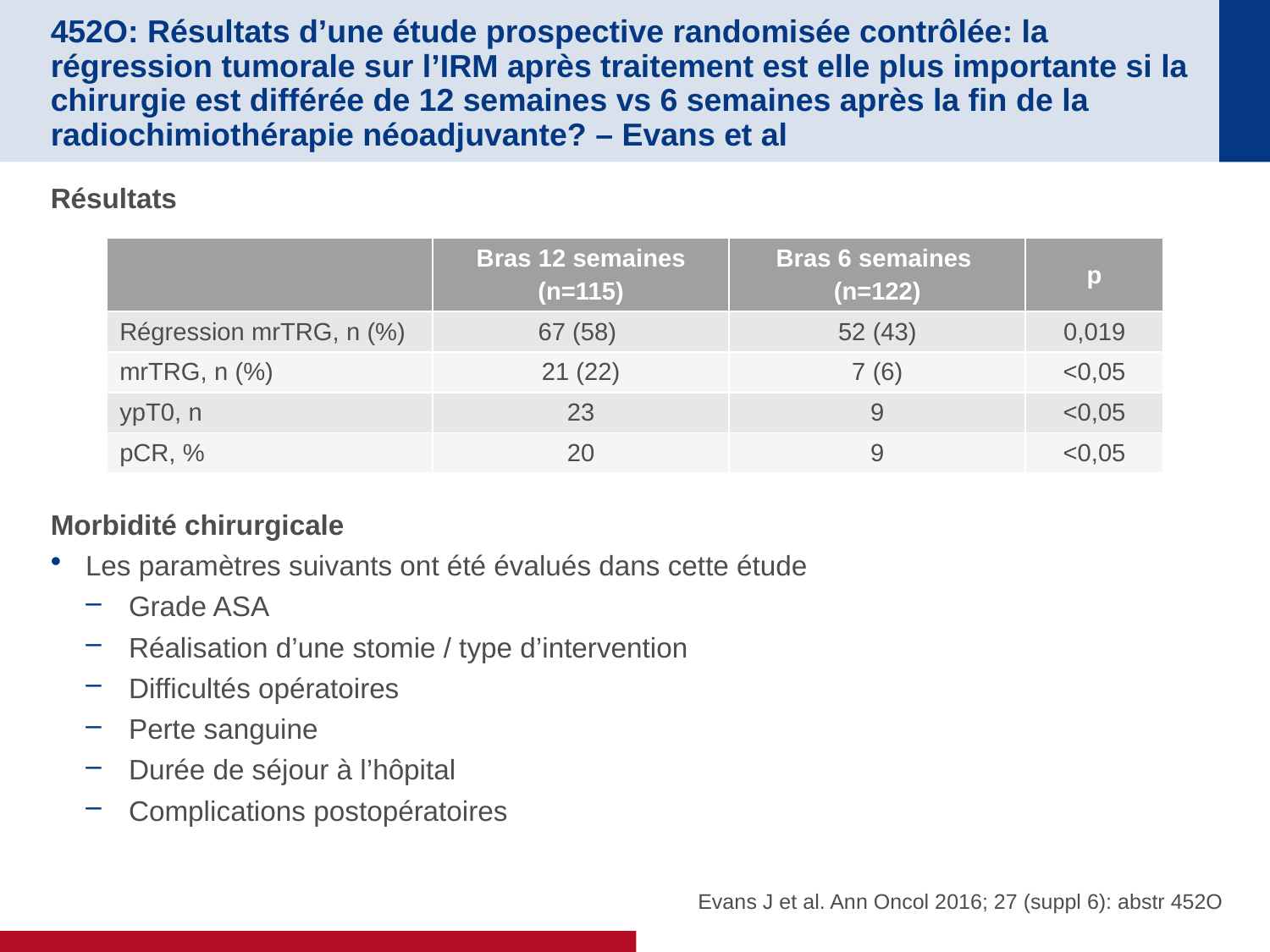

# 452O: Résultats d’une étude prospective randomisée contrôlée: la régression tumorale sur l’IRM après traitement est elle plus importante si la chirurgie est différée de 12 semaines vs 6 semaines après la fin de la radiochimiothérapie néoadjuvante? – Evans et al
Résultats

Morbidité chirurgicale
Les paramètres suivants ont été évalués dans cette étude
Grade ASA
Réalisation d’une stomie / type d’intervention
Difficultés opératoires
Perte sanguine
Durée de séjour à l’hôpital
Complications postopératoires
|  | Bras 12 semaines (n=115) | Bras 6 semaines (n=122) | p |
| --- | --- | --- | --- |
| Régression mrTRG, n (%) | 67 (58) | 52 (43) | 0,019 |
| mrTRG, n (%) | 21 (22) | 7 (6) | <0,05 |
| ypT0, n | 23 | 9 | <0,05 |
| pCR, % | 20 | 9 | <0,05 |
Evans J et al. Ann Oncol 2016; 27 (suppl 6): abstr 452O